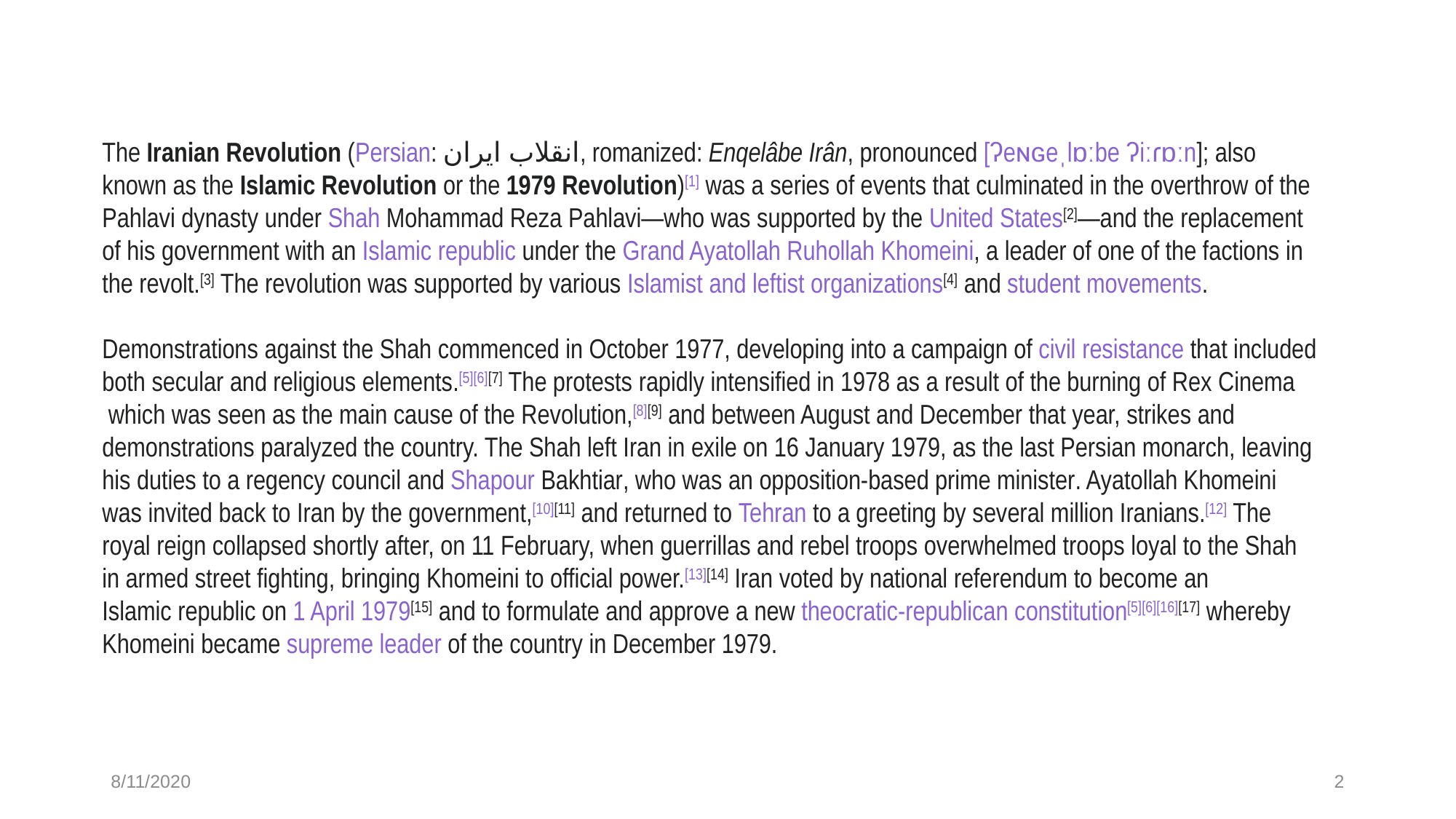

The Iranian Revolution (Persian: انقلاب ایران‎, romanized: Enqelâbe Irân, pronounced [ʔeɴɢeˌlɒːbe ʔiːɾɒːn]; also known as the Islamic Revolution or the 1979 Revolution)[1] was a series of events that culminated in the overthrow of the Pahlavi dynasty under Shah Mohammad Reza Pahlavi—who was supported by the United States[2]—and the replacement of his government with an Islamic republic under the Grand Ayatollah Ruhollah Khomeini, a leader of one of the factions in the revolt.[3] The revolution was supported by various Islamist and leftist organizations[4] and student movements.

Demonstrations against the Shah commenced in October 1977, developing into a campaign of civil resistance that included both secular and religious elements.[5][6][7] The protests rapidly intensified in 1978 as a result of the burning of Rex Cinema which was seen as the main cause of the Revolution,[8][9] and between August and December that year, strikes and demonstrations paralyzed the country. The Shah left Iran in exile on 16 January 1979, as the last Persian monarch, leaving his duties to a regency council and Shapour Bakhtiar, who was an opposition-based prime minister. Ayatollah Khomeini was invited back to Iran by the government,[10][11] and returned to Tehran to a greeting by several million Iranians.[12] The royal reign collapsed shortly after, on 11 February, when guerrillas and rebel troops overwhelmed troops loyal to the Shah in armed street fighting, bringing Khomeini to official power.[13][14] Iran voted by national referendum to become an Islamic republic on 1 April 1979[15] and to formulate and approve a new theocratic-republican constitution[5][6][16][17] whereby Khomeini became supreme leader of the country in December 1979.
8/11/2020
2